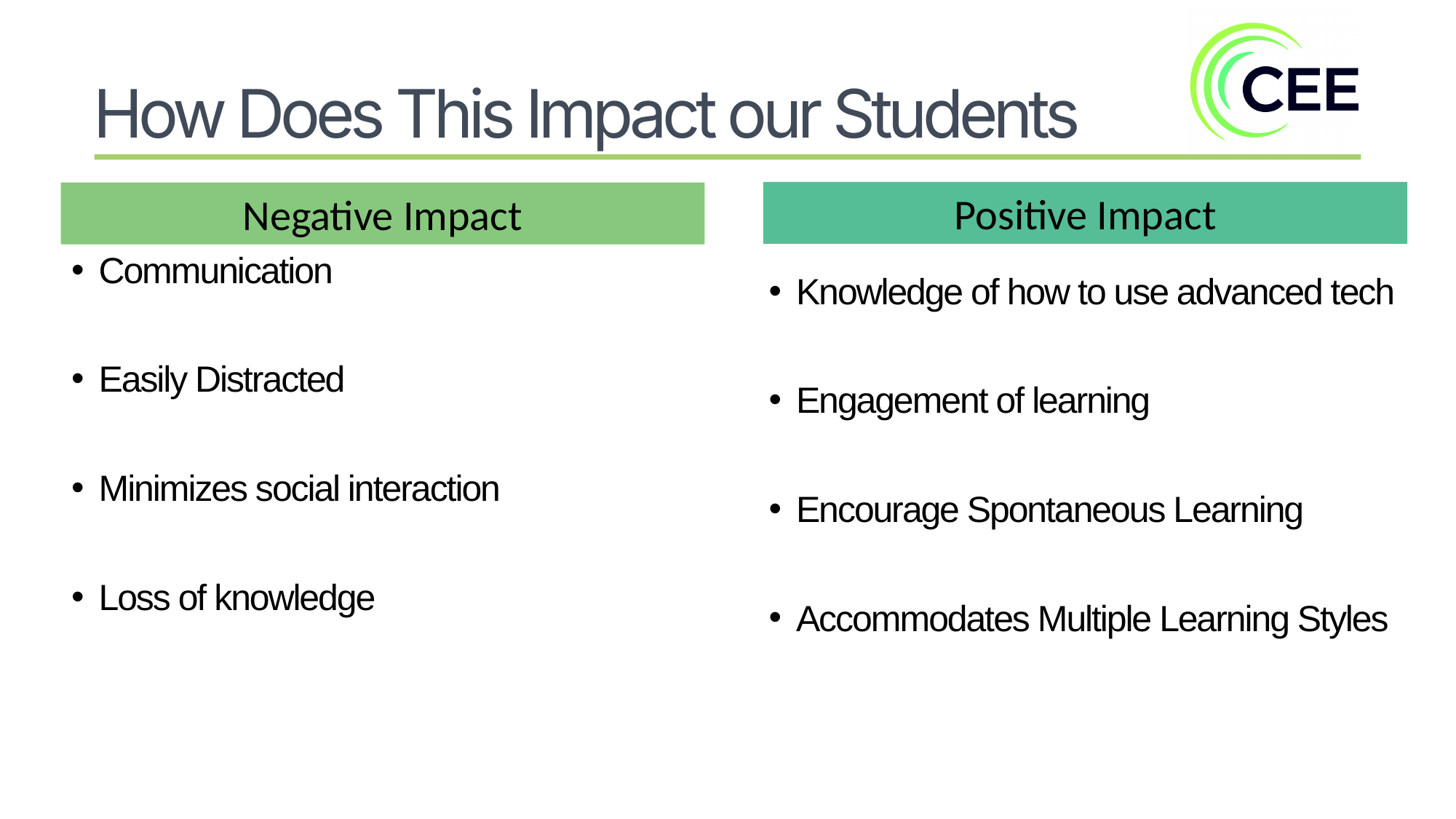

How Does This Impact our Students
Positive Impact
Negative Impact
Communication

Easily Distracted

Minimizes social interaction

Loss of knowledge

Knowledge of how to use advanced tech

Engagement of learning

Encourage Spontaneous Learning

Accommodates Multiple Learning Styles